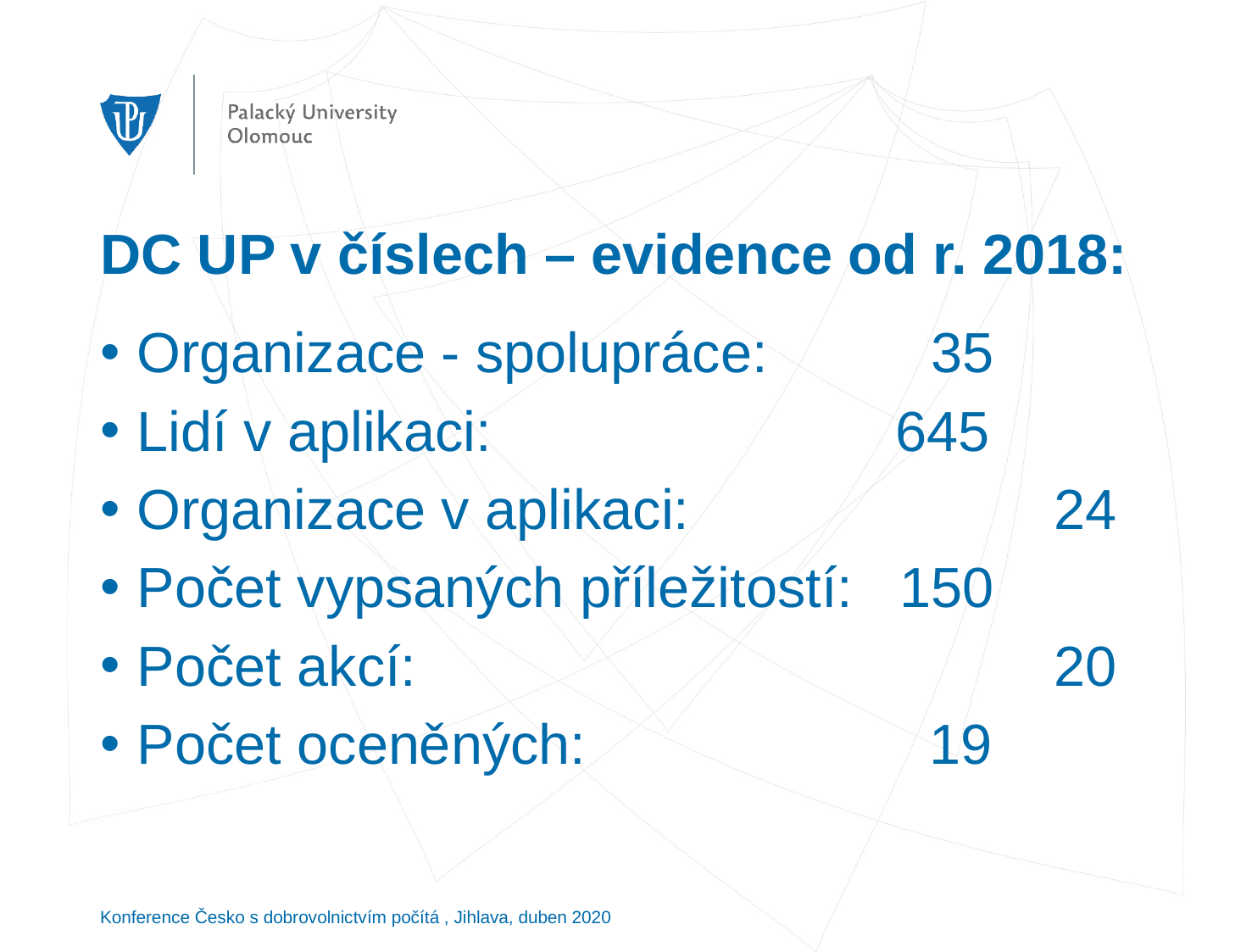

# DC UP v číslech – evidence od r. 2018:
Organizace - spolupráce:		  35
Lidí v aplikaci:		                645
Organizace v aplikaci: 	                  24
Počet vypsaných příležitostí:	150
Počet akcí:			                  20
Počet oceněných: 		          19

Konference Česko s dobrovolnictvím počítá , Jihlava, duben 2020